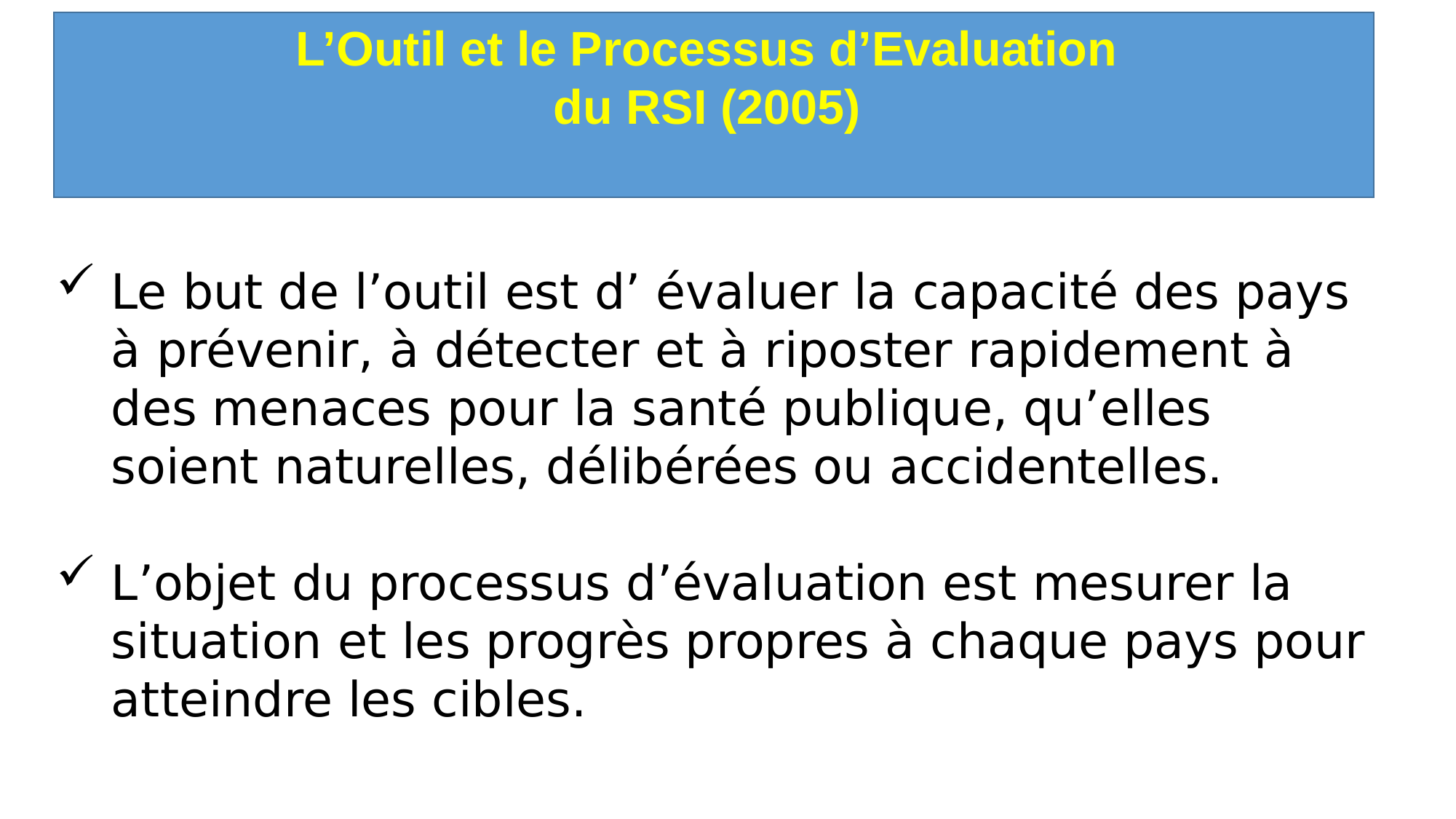

L’Outil et le Processus d’Evaluation
du RSI (2005)

Le but de l’outil est d’ évaluer la capacité des pays à prévenir, à détecter et à riposter rapidement à des menaces pour la santé publique, qu’elles soient naturelles, délibérées ou accidentelles.

L’objet du processus d’évaluation est mesurer la situation et les progrès propres à chaque pays pour atteindre les cibles.